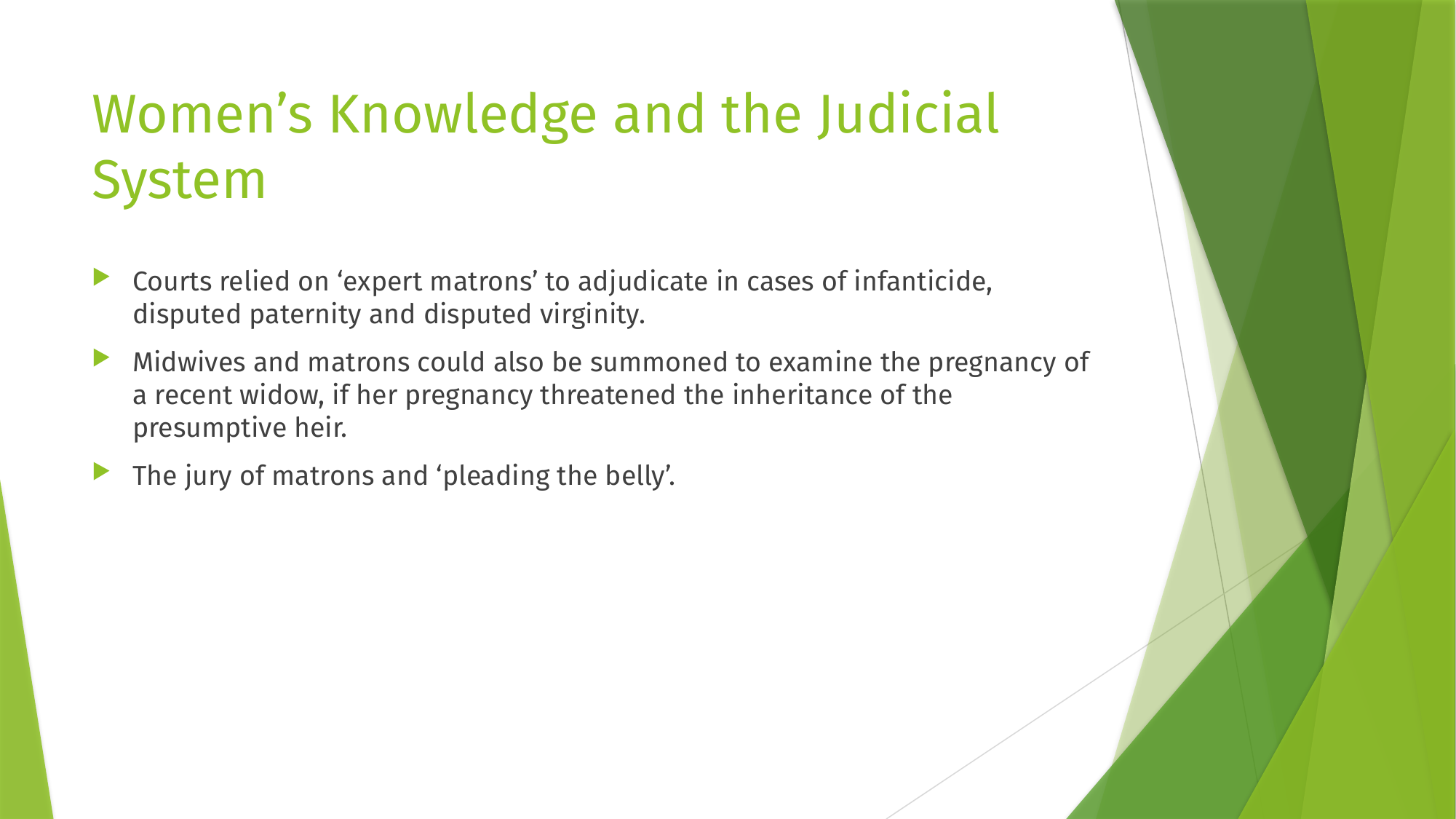

# Women’s Knowledge and the Judicial System
Courts relied on ‘expert matrons’ to adjudicate in cases of infanticide, disputed paternity and disputed virginity.
Midwives and matrons could also be summoned to examine the pregnancy of a recent widow, if her pregnancy threatened the inheritance of the presumptive heir.
The jury of matrons and ‘pleading the belly’.